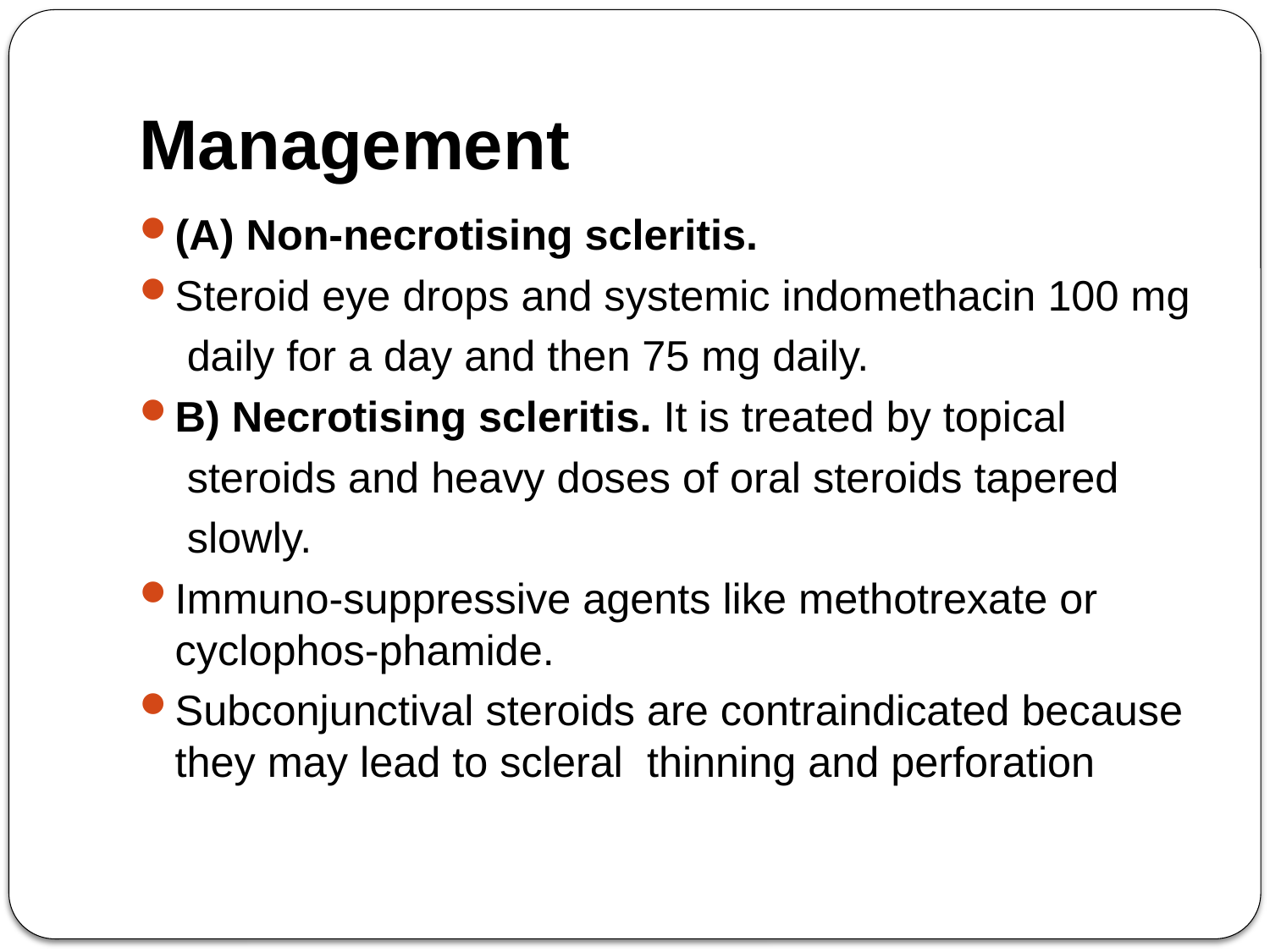

# Management
(A) Non-necrotising scleritis.
Steroid eye drops and systemic indomethacin 100 mg
    daily for a day and then 75 mg daily.
B) Necrotising scleritis. It is treated by topical
    steroids and heavy doses of oral steroids tapered
    slowly.
Immuno-suppressive agents like methotrexate or cyclophos-phamide.
Subconjunctival steroids are contraindicated because they may lead to scleral  thinning and perforation